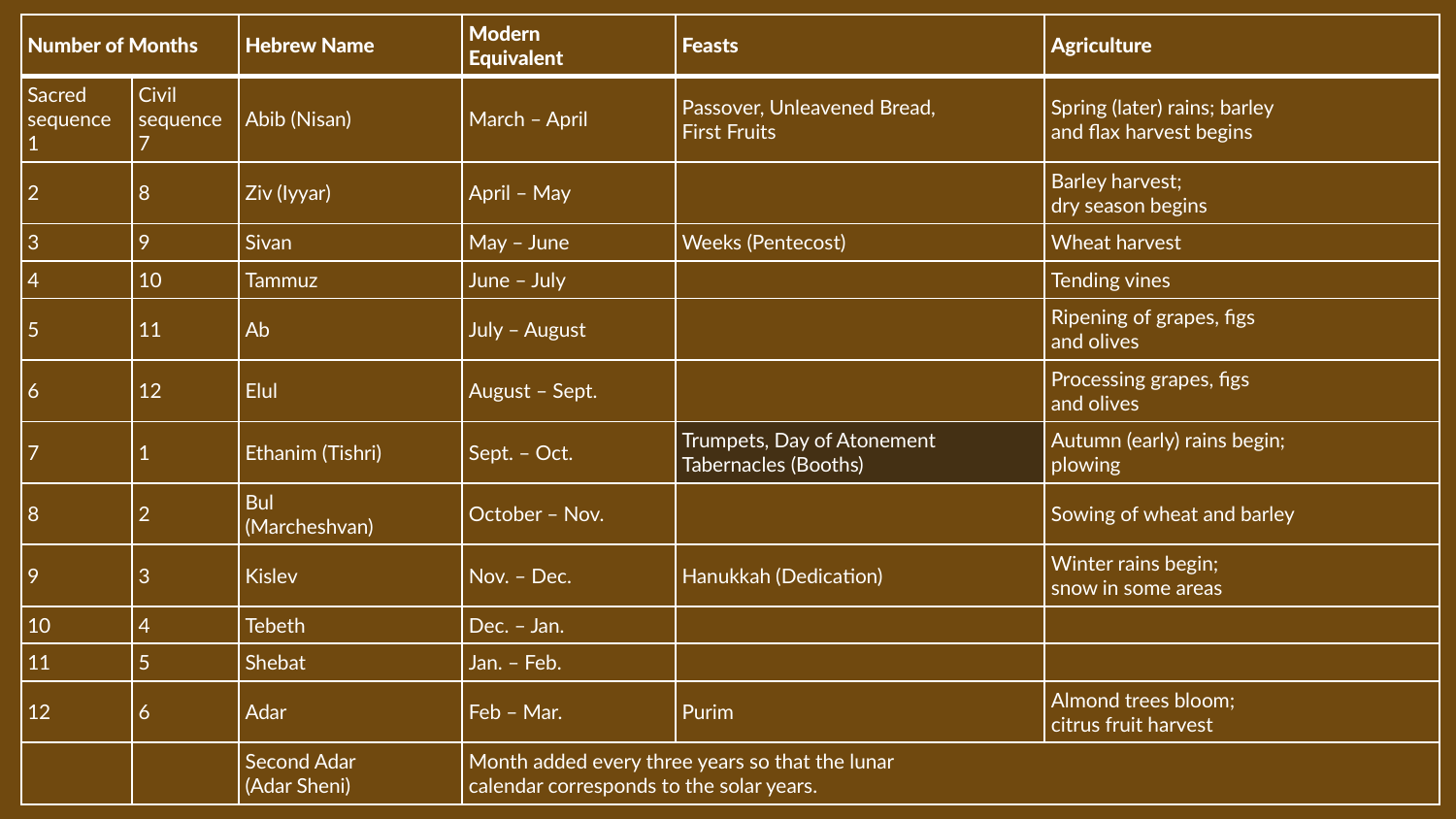

| Number of Months |  | Hebrew Name | Modern Equivalent | Feasts | Agriculture |
| --- | --- | --- | --- | --- | --- |
| Sacred sequence 1 | Civil sequence 7 | Abib (Nisan) | March – April | Passover, Unleavened Bread, First Fruits | Spring (later) rains; barley and flax harvest begins |
| 2 | 8 | Ziv (Iyyar) | April – May |  | Barley harvest; dry season begins |
| 3 | 9 | Sivan | May – June | Weeks (Pentecost) | Wheat harvest |
| 4 | 10 | Tammuz | June – July |  | Tending vines |
| 5 | 11 | Ab | July – August |  | Ripening of grapes, figs and olives |
| 6 | 12 | Elul | August – Sept. |  | Processing grapes, figs and olives |
| 7 | 1 | Ethanim (Tishri) | Sept. – Oct. | Trumpets, Day of Atonement Tabernacles (Booths) | Autumn (early) rains begin; plowing |
| 8 | 2 | Bul (Marcheshvan) | October – Nov. |  | Sowing of wheat and barley |
| 9 | 3 | Kislev | Nov. – Dec. | Hanukkah (Dedication) | Winter rains begin; snow in some areas |
| 10 | 4 | Tebeth | Dec. – Jan. |  |  |
| 11 | 5 | Shebat | Jan. – Feb. |  |  |
| 12 | 6 | Adar | Feb – Mar. | Purim | Almond trees bloom; citrus fruit harvest |
|  |  | Second Adar (Adar Sheni) | Month added every three years so that the lunar calendar corresponds to the solar years. |  |  |